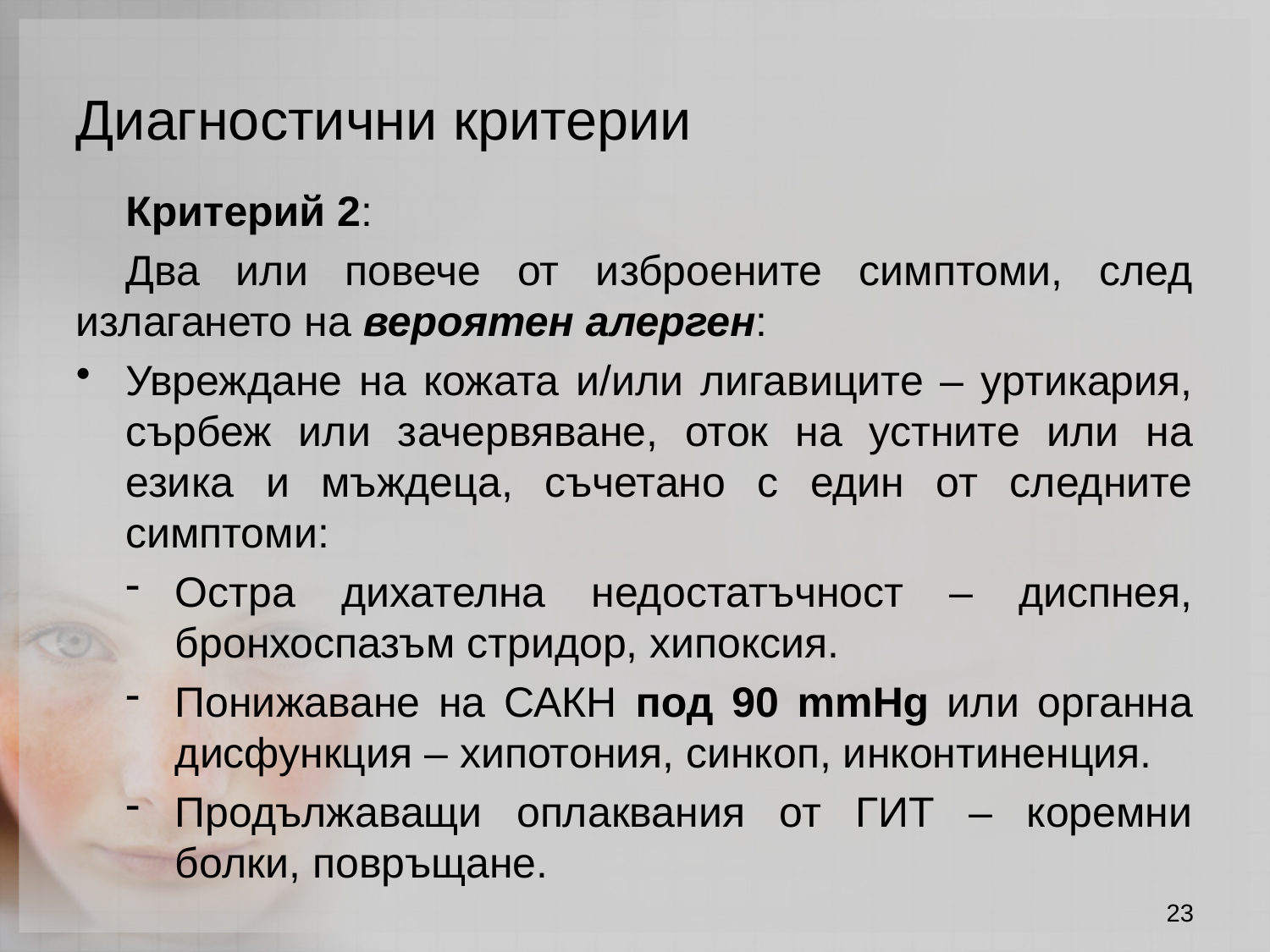

Диагностични критерии
Критерий 2:
Два или повече от изброените симптоми, след излагането на вероятен алерген:
Увреждане на кожата и/или лигавиците – уртикария, сърбеж или зачервяване, оток на устните или на езика и мъждеца, съчетано с един от следните симптоми:
Остра дихателна недостатъчност – диспнея, бронхоспазъм стридор, хипоксия.
Понижаване на САКН под 90 mmHg или органна дисфункция – хипотония, синкоп, инконтиненция.
Продължаващи оплаквания от ГИТ – коремни болки, повръщане.
23